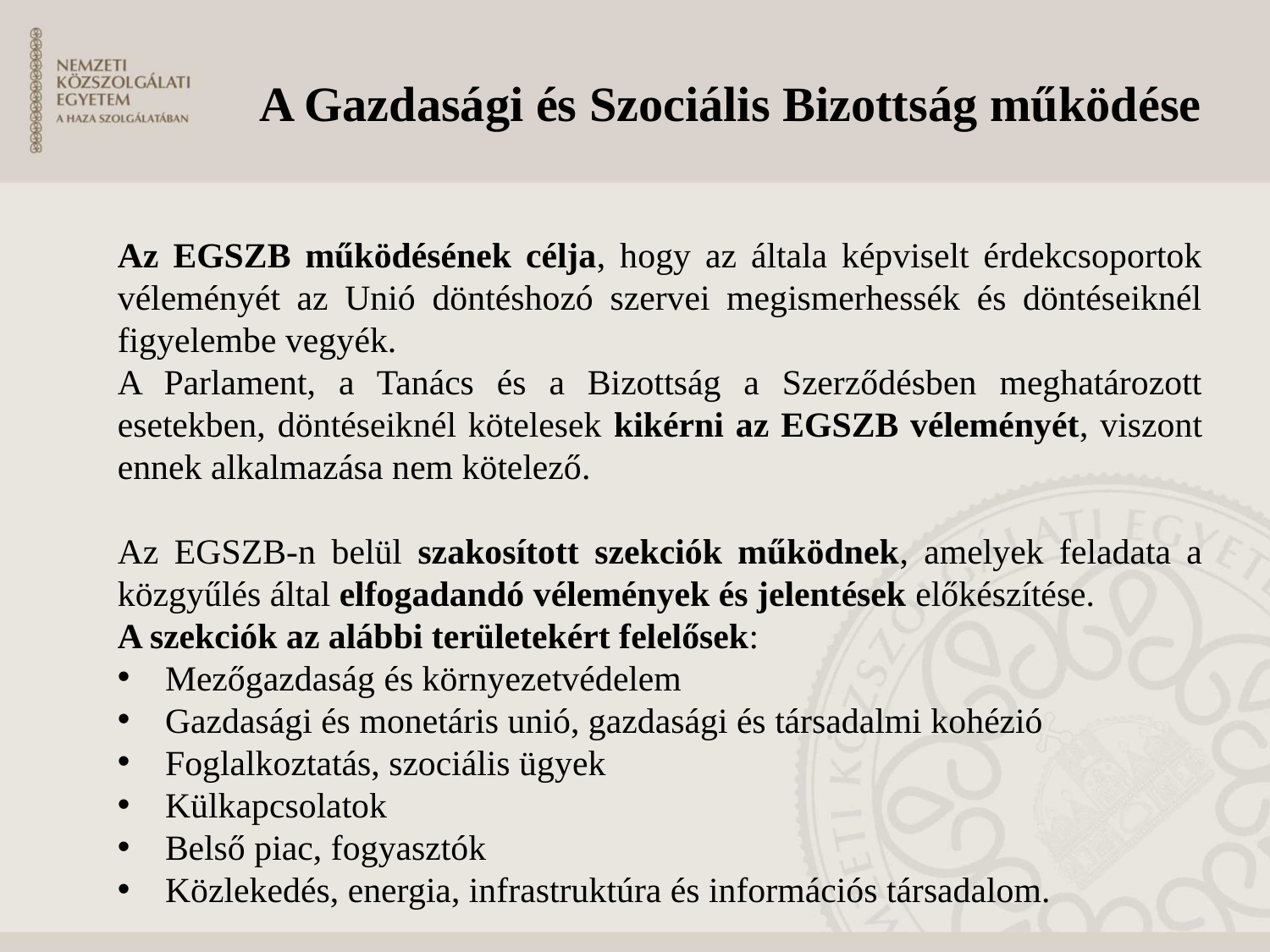

# A Gazdasági és Szociális Bizottság működése
Az EGSZB működésének célja, hogy az általa képviselt érdekcsoportok véleményét az Unió döntéshozó szervei megismerhessék és döntéseiknél figyelembe vegyék.
A Parlament, a Tanács és a Bizottság a Szerződésben meghatározott esetekben, döntéseiknél kötelesek kikérni az EGSZB véleményét, viszont ennek alkalmazása nem kötelező.

Az EGSZB-n belül szakosított szekciók működnek, amelyek feladata a közgyűlés által elfogadandó vélemények és jelentések előkészítése.
A szekciók az alábbi területekért felelősek:
Mezőgazdaság és környezetvédelem
Gazdasági és monetáris unió, gazdasági és társadalmi kohézió
Foglalkoztatás, szociális ügyek
Külkapcsolatok
Belső piac, fogyasztók
Közlekedés, energia, infrastruktúra és információs társadalom.